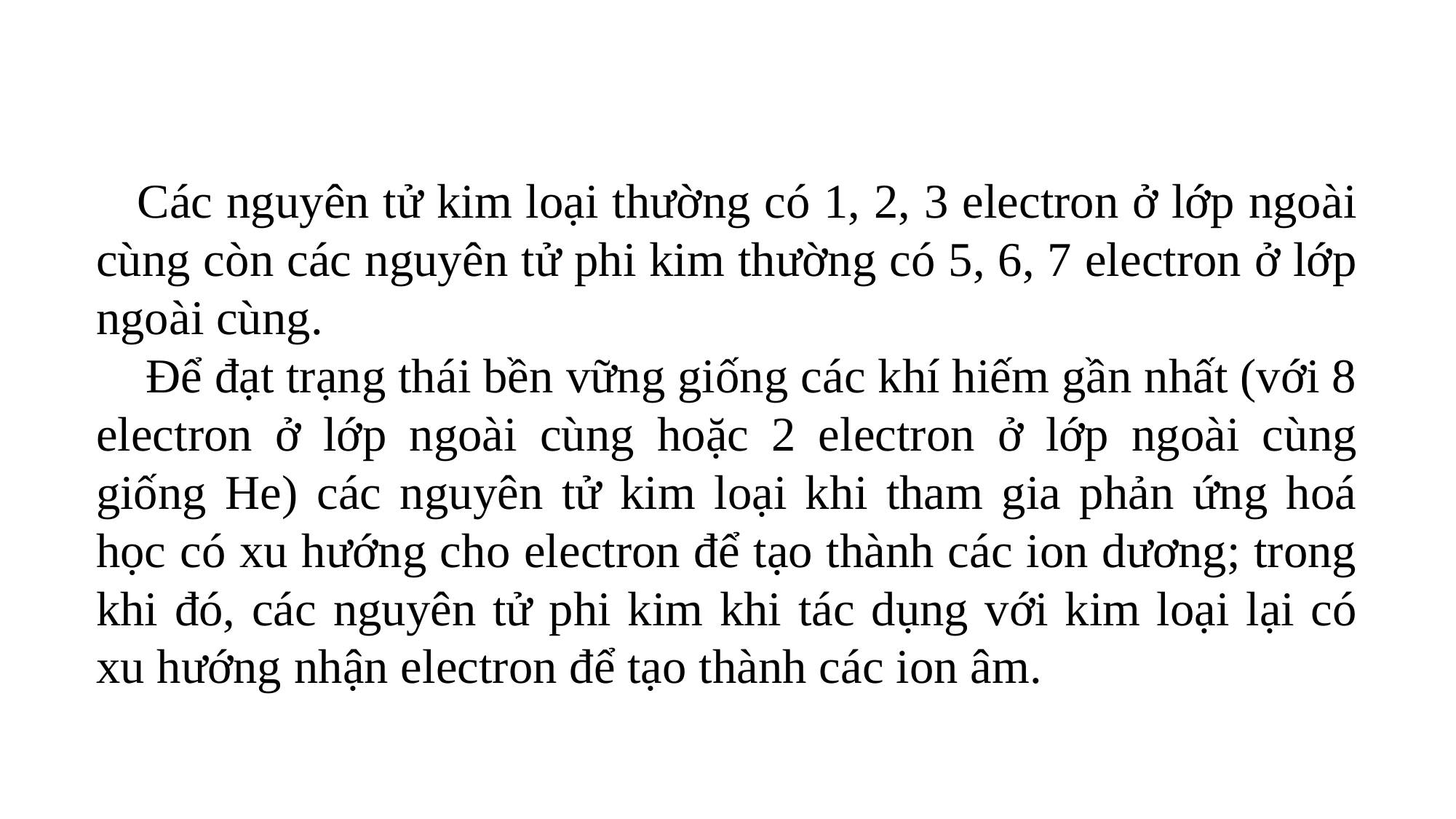

Các nguyên tử kim loại thường có 1, 2, 3 electron ở lớp ngoài cùng còn các nguyên tử phi kim thường có 5, 6, 7 electron ở lớp ngoài cùng.
    Để đạt trạng thái bền vững giống các khí hiếm gần nhất (với 8 electron ở lớp ngoài cùng hoặc 2 electron ở lớp ngoài cùng giống He) các nguyên tử kim loại khi tham gia phản ứng hoá học có xu hướng cho electron để tạo thành các ion dương; trong khi đó, các nguyên tử phi kim khi tác dụng với kim loại lại có xu hướng nhận electron để tạo thành các ion âm.